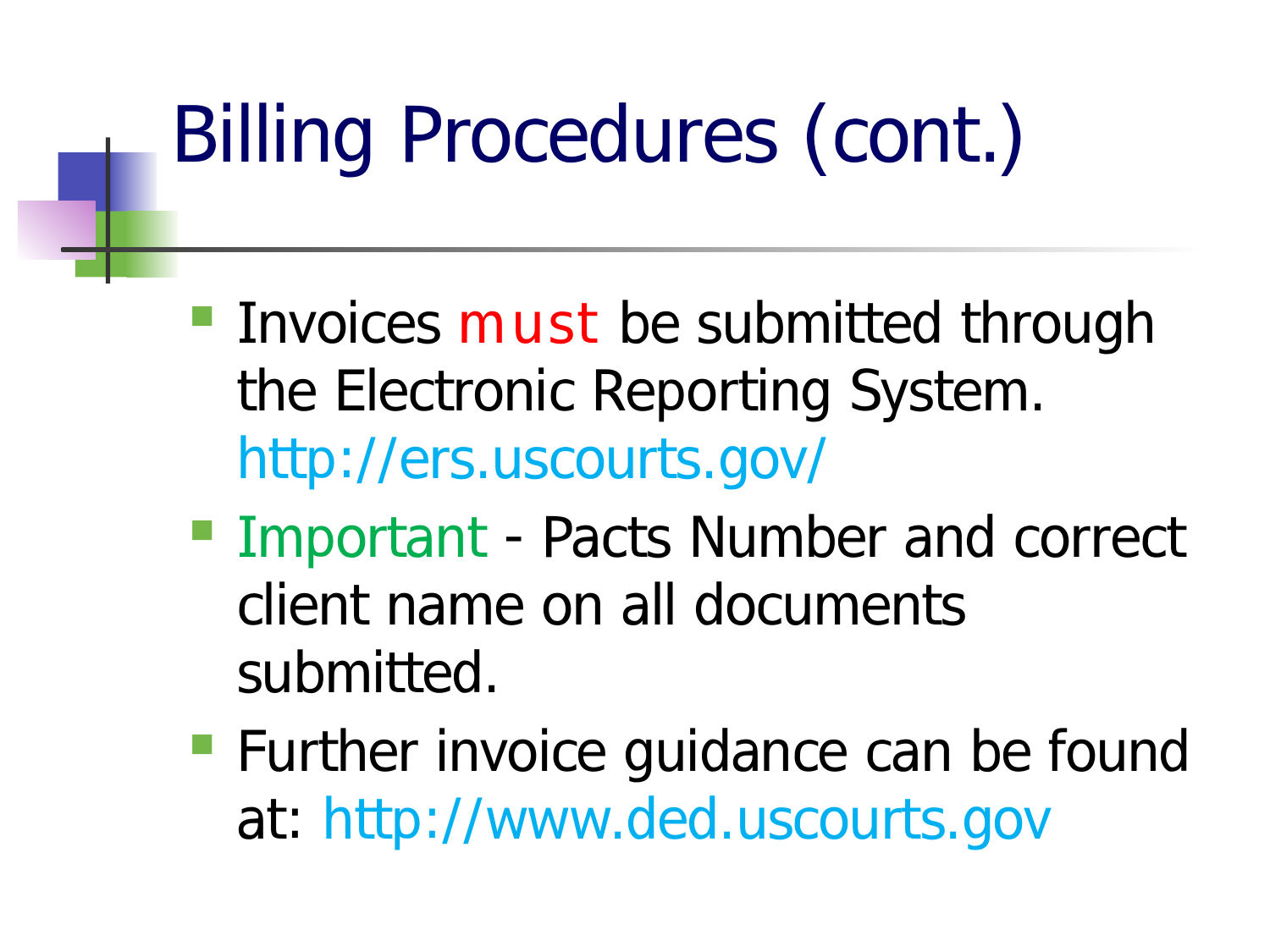

# Billing Procedures (cont.)
Invoices must be submitted through the Electronic Reporting System. http://ers.uscourts.gov/
Important - Pacts Number and correct client name on all documents submitted.
Further invoice guidance can be found at: http://www.ded.uscourts.gov